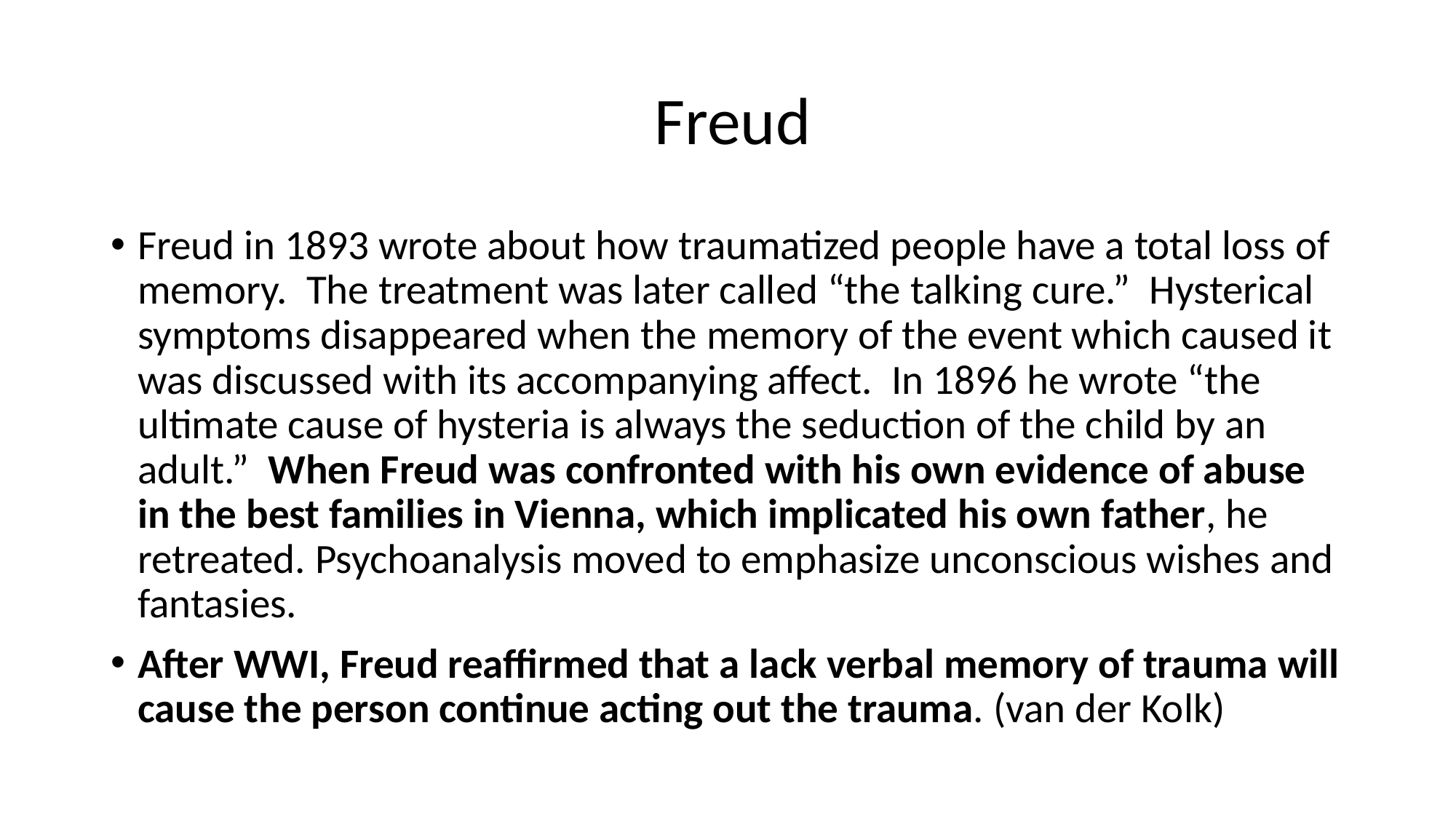

# Freud
Freud in 1893 wrote about how traumatized people have a total loss of memory.  The treatment was later called “the talking cure.”  Hysterical symptoms disappeared when the memory of the event which caused it was discussed with its accompanying affect.  In 1896 he wrote “the ultimate cause of hysteria is always the seduction of the child by an adult.”  When Freud was confronted with his own evidence of abuse in the best families in Vienna, which implicated his own father, he retreated. Psychoanalysis moved to emphasize unconscious wishes and fantasies.
After WWI, Freud reaffirmed that a lack verbal memory of trauma will cause the person continue acting out the trauma. (van der Kolk)